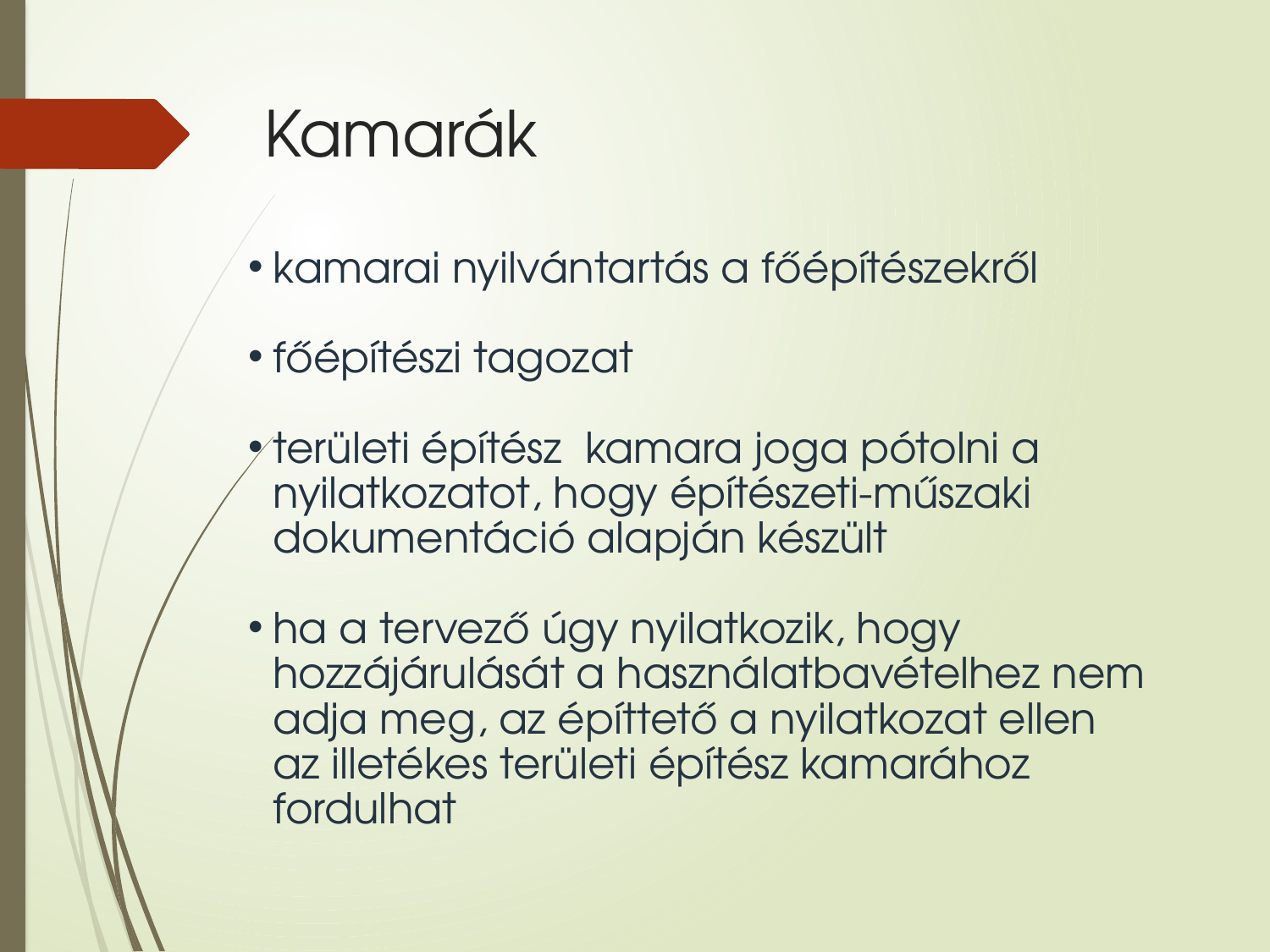

Kamarák
kamarai nyilvántartás a főépítészekről

főépítészi tagozat

területi építész  kamara joga pótolni a nyilatkozatot, hogy építészeti-műszaki dokumentáció alapján készült

ha a tervező úgy nyilatkozik, hogy hozzájárulását a használatbavételhez nem adja meg, az építtető a nyilatkozat ellen az illetékes területi építész kamarához fordulhat